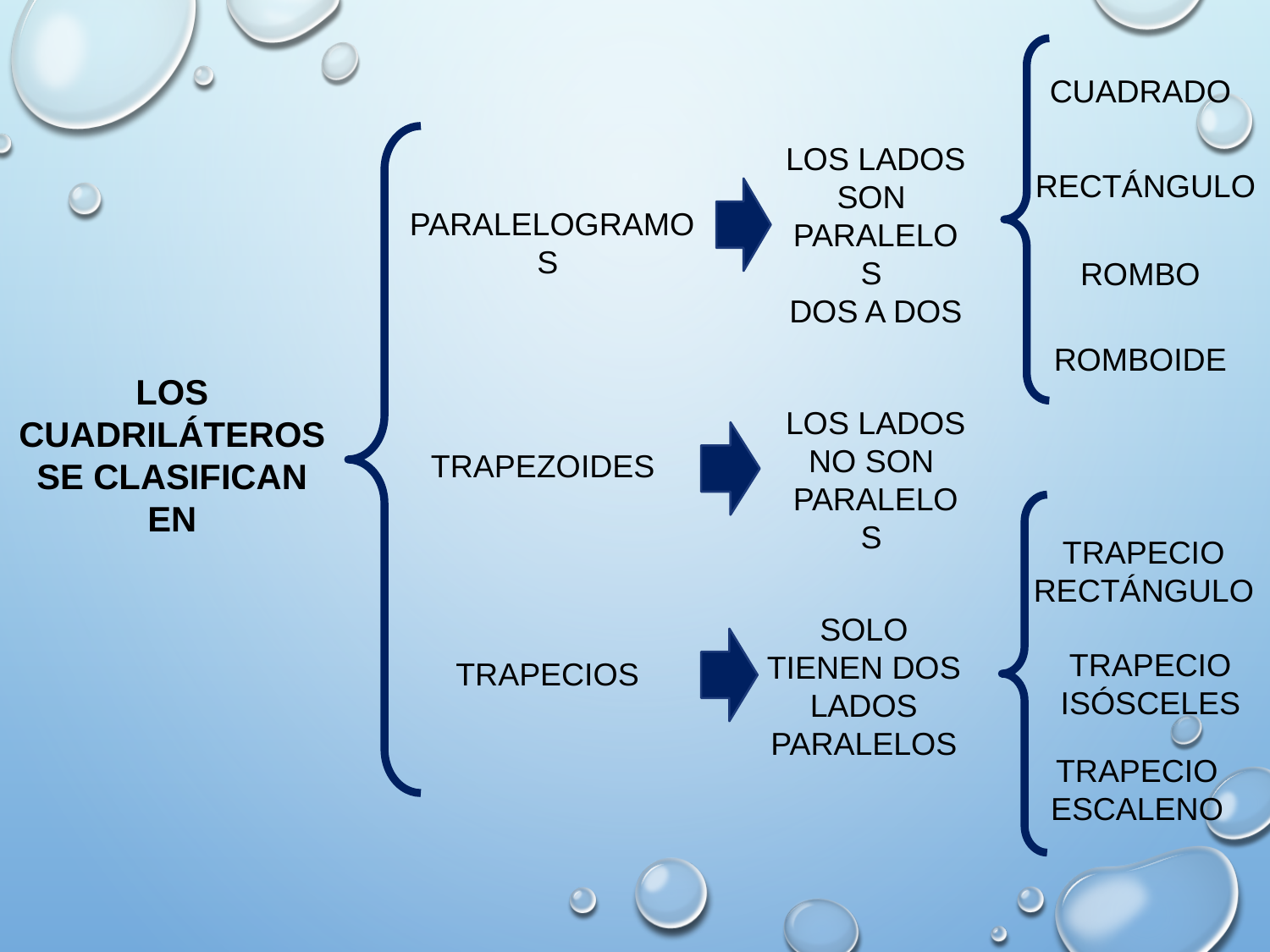

CUADRADO

LOS LADOS SON
PARALELOS
DOS A DOS
RECTÁNGULO

PARALELOGRAMOS
ROMBO
LOS CUADRILÁTEROS
SE CLASIFICAN EN
ROMBOIDE
LOS LADOS
NO SON
PARALELOS

TRAPEZOIDES

TRAPECIO RECTÁNGULO
SOLO TIENEN DOS LADOS PARALELOS

TRAPECIO ISÓSCELES
TRAPECIOS
TRAPECIO ESCALENO